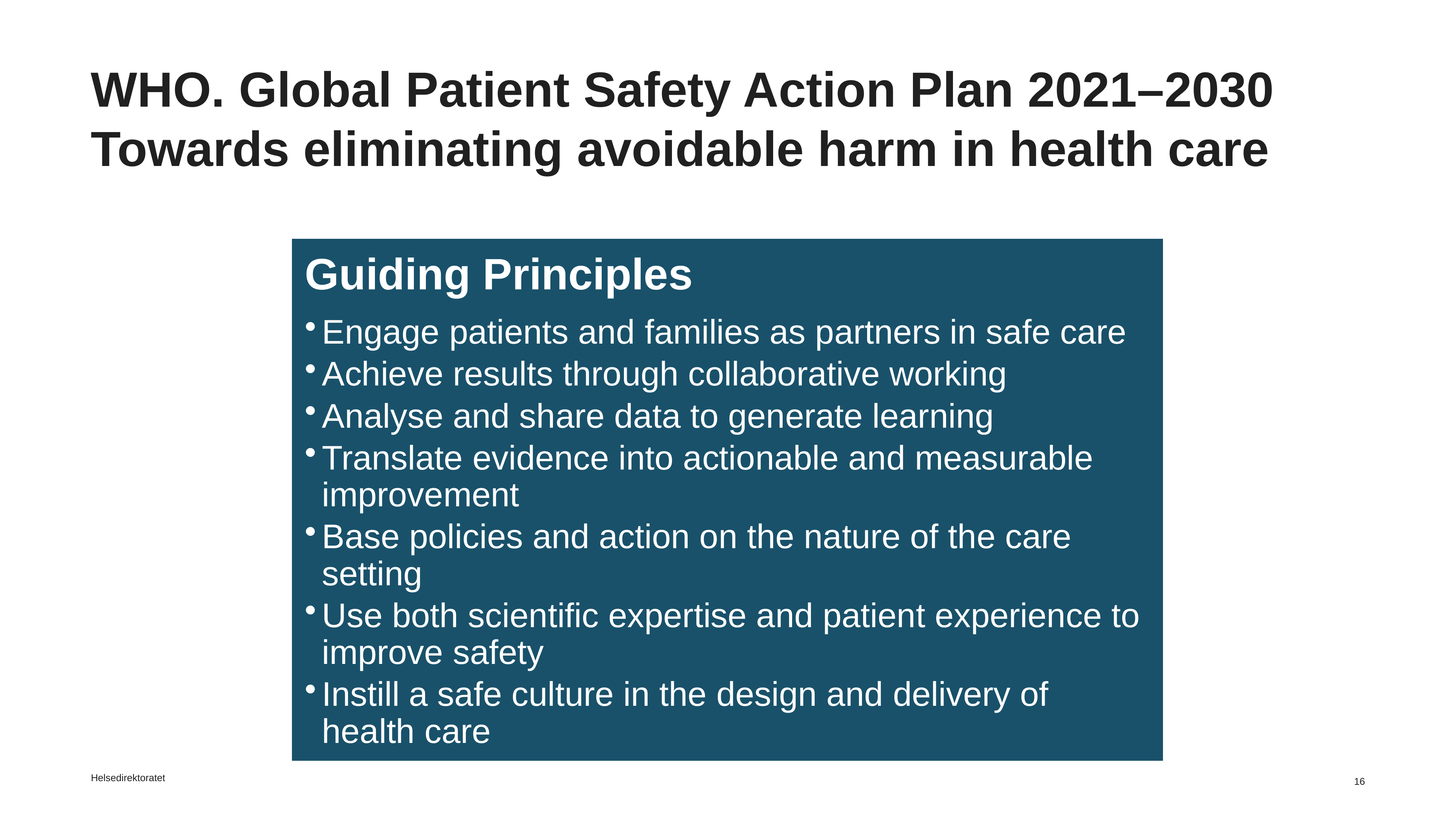

# WHO. Global Patient Safety Action Plan 2021–2030 Towards eliminating avoidable harm in health care

Guiding Principles
Engage patients and families as partners in safe care
Achieve results through collaborative working
Analyse and share data to generate learning
Translate evidence into actionable and measurable improvement
Base policies and action on the nature of the care setting
Use both scientific expertise and patient experience to improve safety
Instill a safe culture in the design and delivery of health care
Helsedirektoratet
16